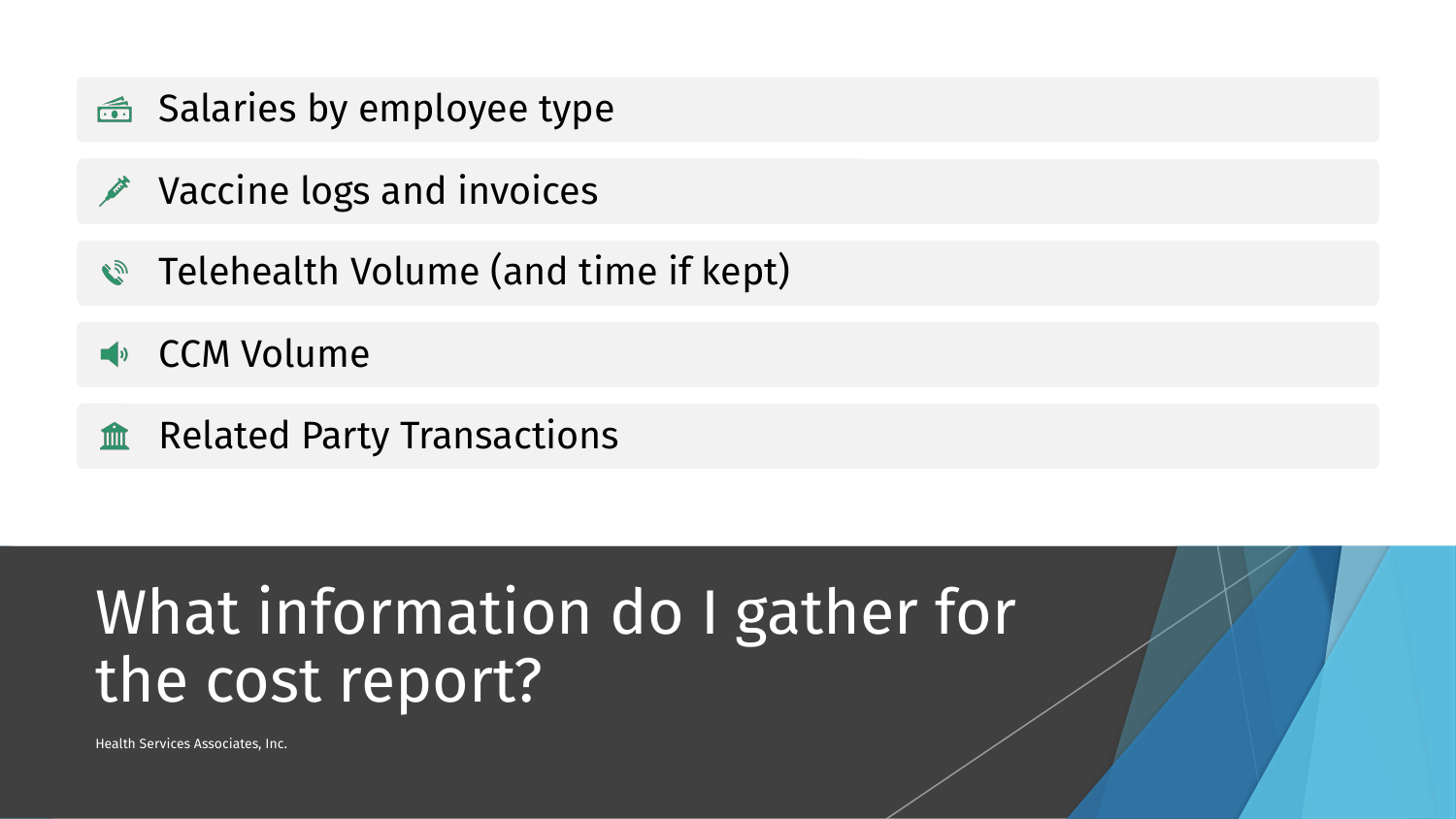

Salaries by employee type
Vaccine logs and invoices
Telehealth Volume (and time if kept)
CCM Volume
Related Party Transactions

# What information do I gather for the cost report?
Health Services Associates, Inc.